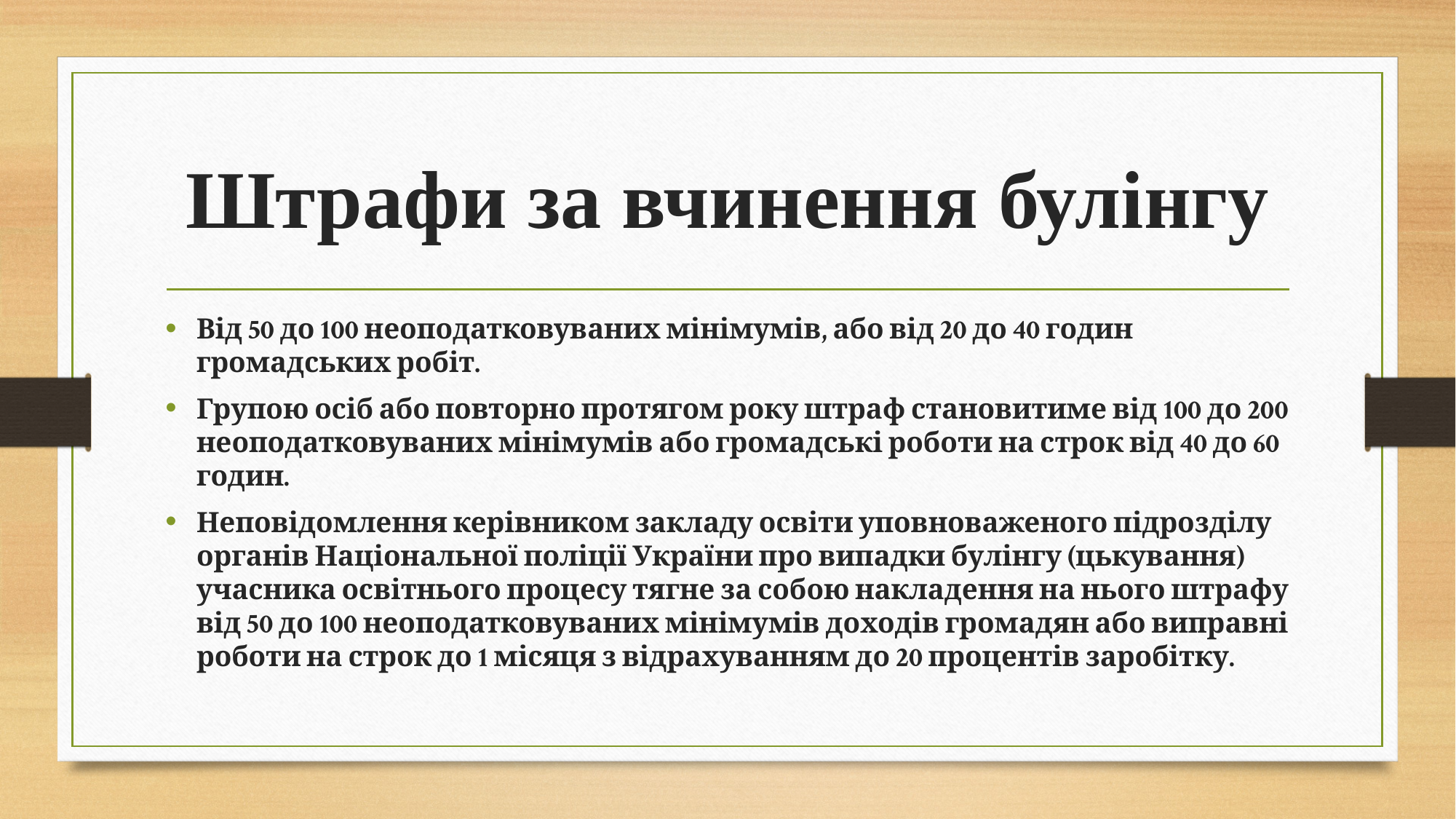

# Штрафи за вчинення булінгу
Від 50 до 100 неоподатковуваних мінімумів, або від 20 до 40 годин громадських робіт.
Групою осіб або повторно протягом року штраф становитиме від 100 до 200 неоподатковуваних мінімумів або громадські роботи на строк від 40 до 60 годин.
Неповідомлення керівником закладу освіти уповноваженого підрозділу органів Національної поліції України про випадки булінгу (цькування) учасника освітнього процесу тягне за собою накладення на нього штрафу від 50 до 100 неоподатковуваних мінімумів доходів громадян або виправні роботи на строк до 1 місяця з відрахуванням до 20 процентів заробітку.